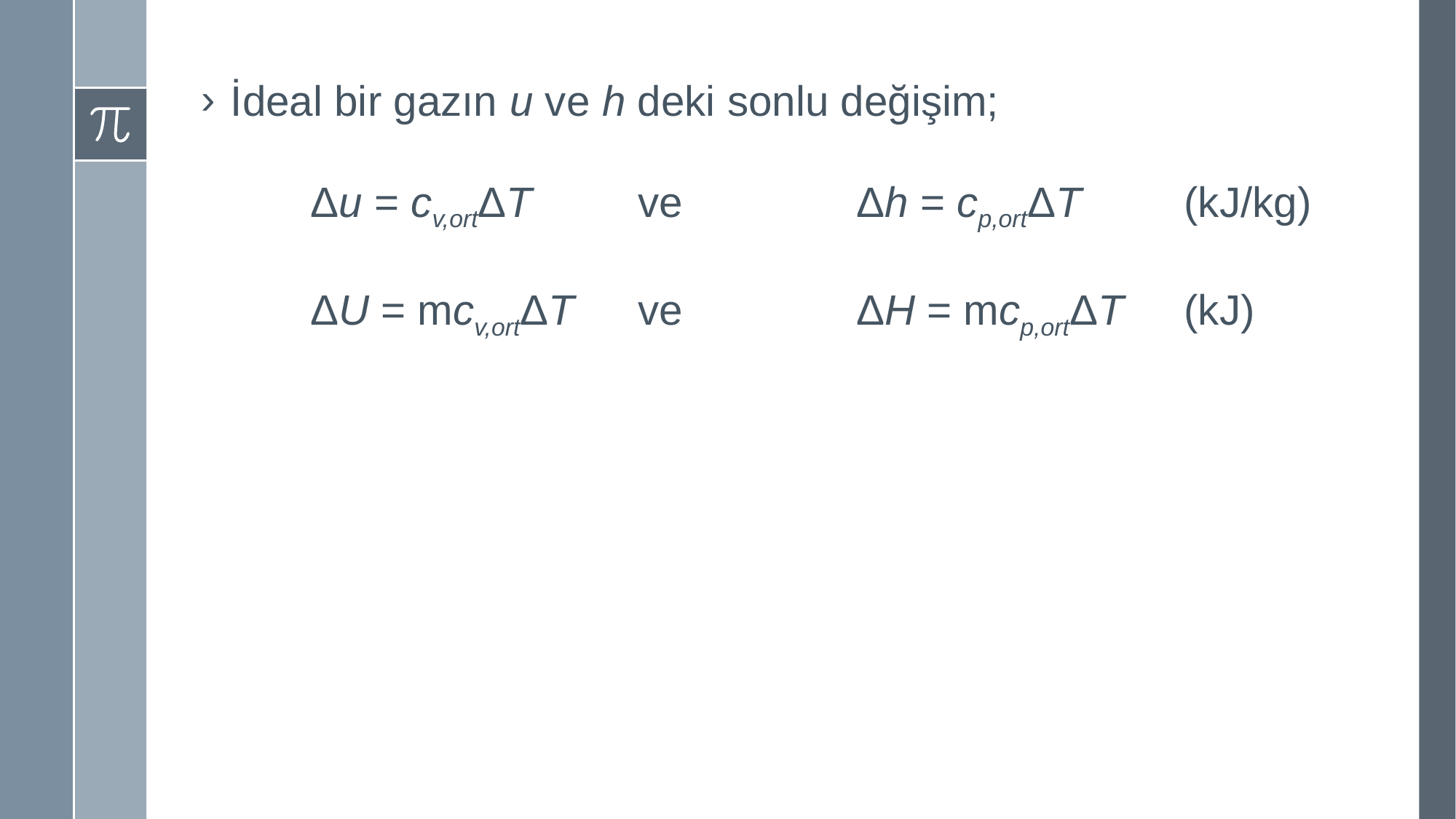

İdeal bir gazın u ve h deki sonlu değişim;
	Δu = cv,ortΔT	ve		Δh = cp,ortΔT	(kJ/kg)
	ΔU = mcv,ortΔT	ve		ΔH = mcp,ortΔT	(kJ)